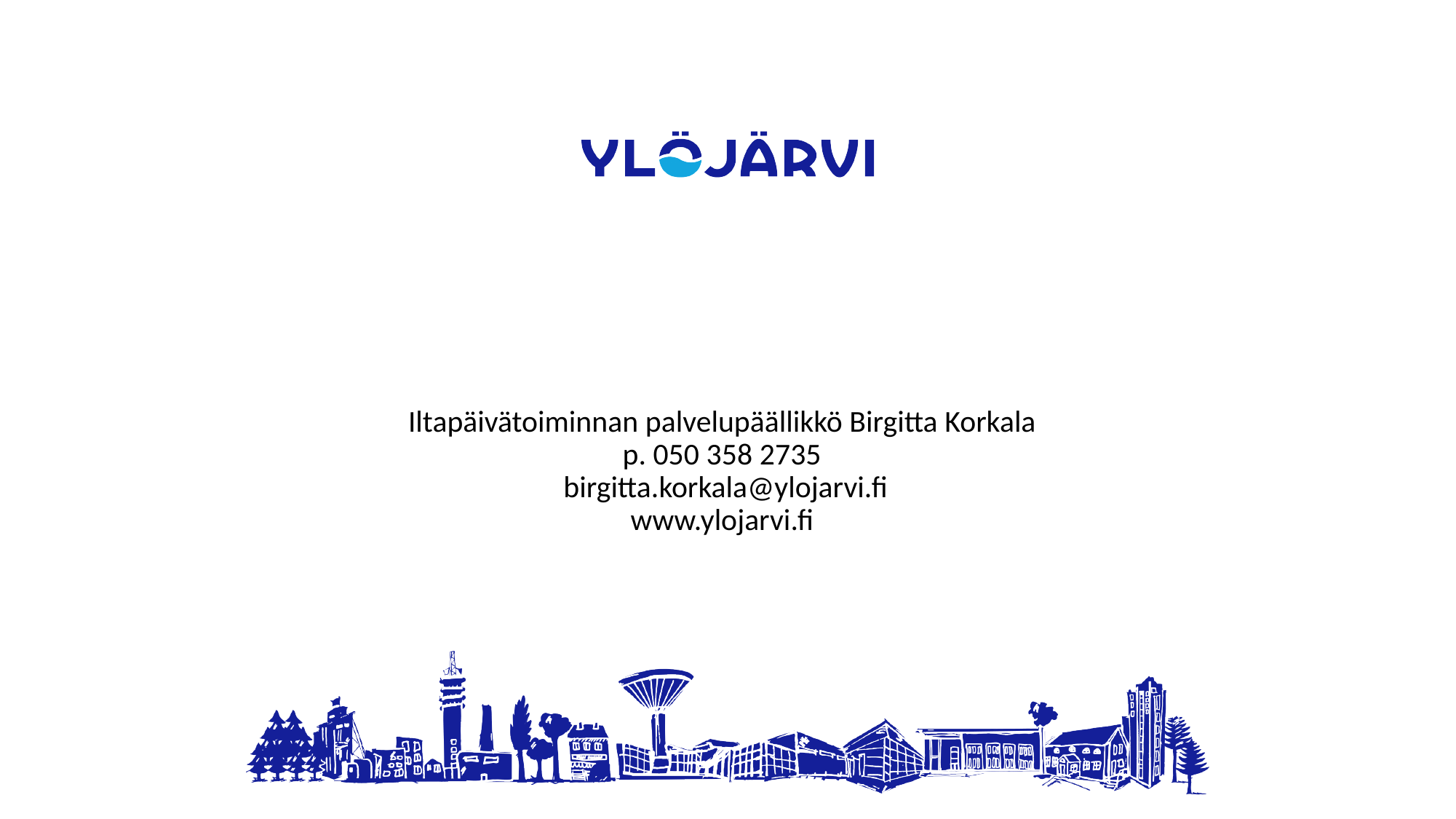

Iltapäivätoiminnan palvelupäällikkö Birgitta Korkala
p. 050 358 2735
 birgitta.korkala@ylojarvi.fi
www.ylojarvi.fi